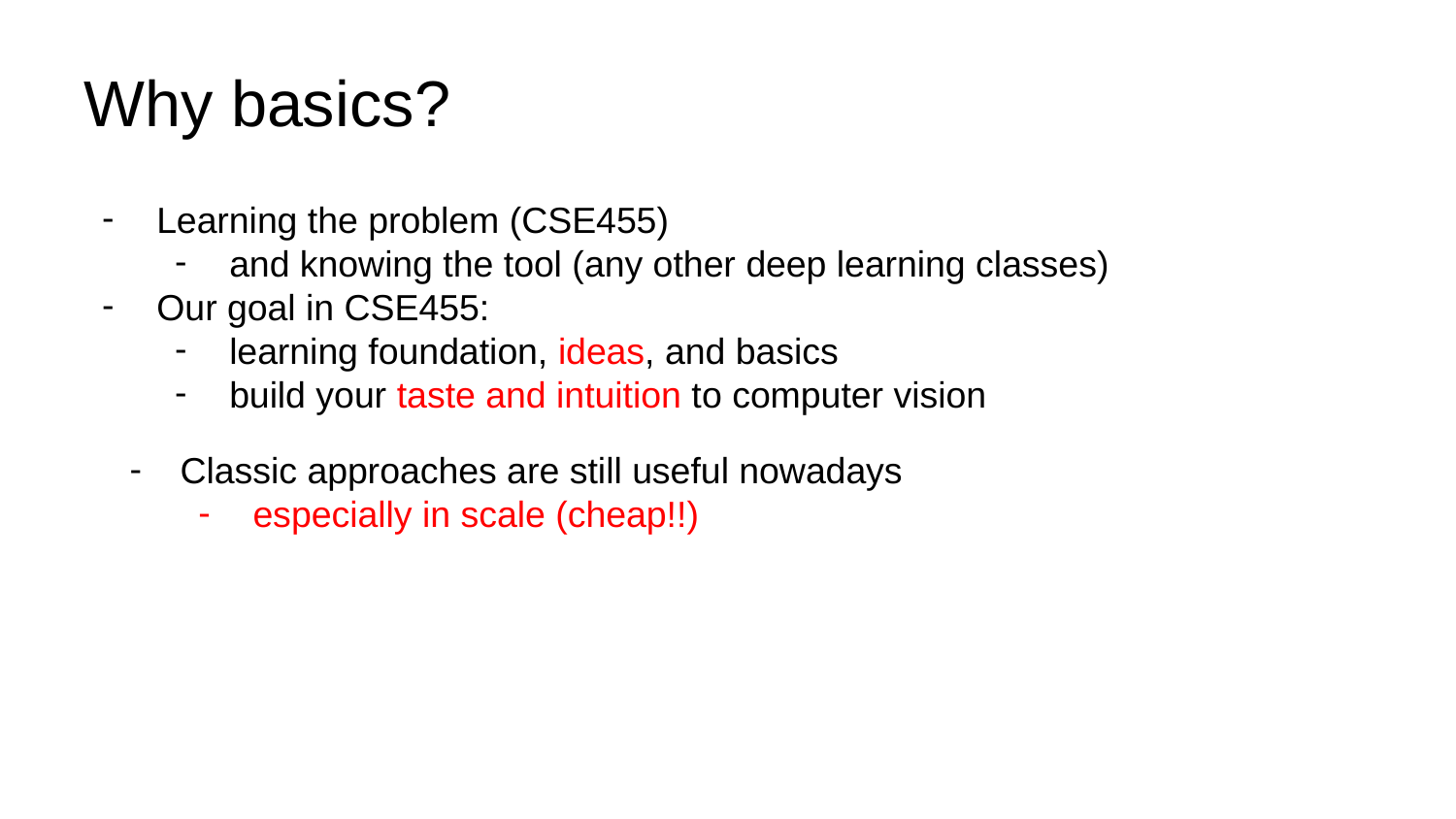

# Why basics?
Learning the problem (CSE455)
and knowing the tool (any other deep learning classes)
Our goal in CSE455:
learning foundation, ideas, and basics
build your taste and intuition to computer vision

Classic approaches are still useful nowadays
especially in scale (cheap!!)

145